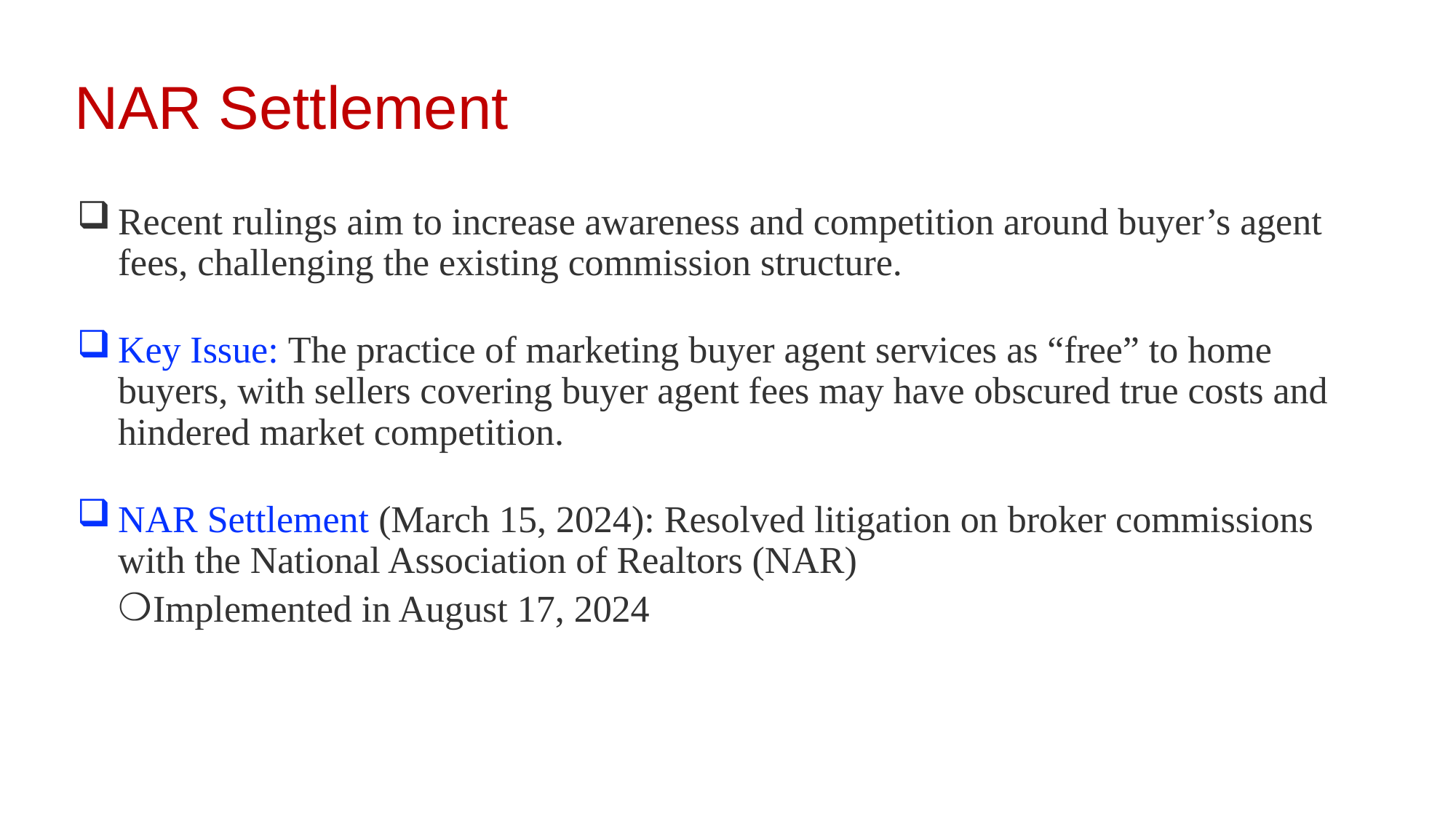

NAR Settlement
Recent rulings aim to increase awareness and competition around buyer’s agent fees, challenging the existing commission structure.

Key Issue: The practice of marketing buyer agent services as “free” to home buyers, with sellers covering buyer agent fees may have obscured true costs and hindered market competition.

NAR Settlement (March 15, 2024): Resolved litigation on broker commissions with the National Association of Realtors (NAR)
Implemented in August 17, 2024